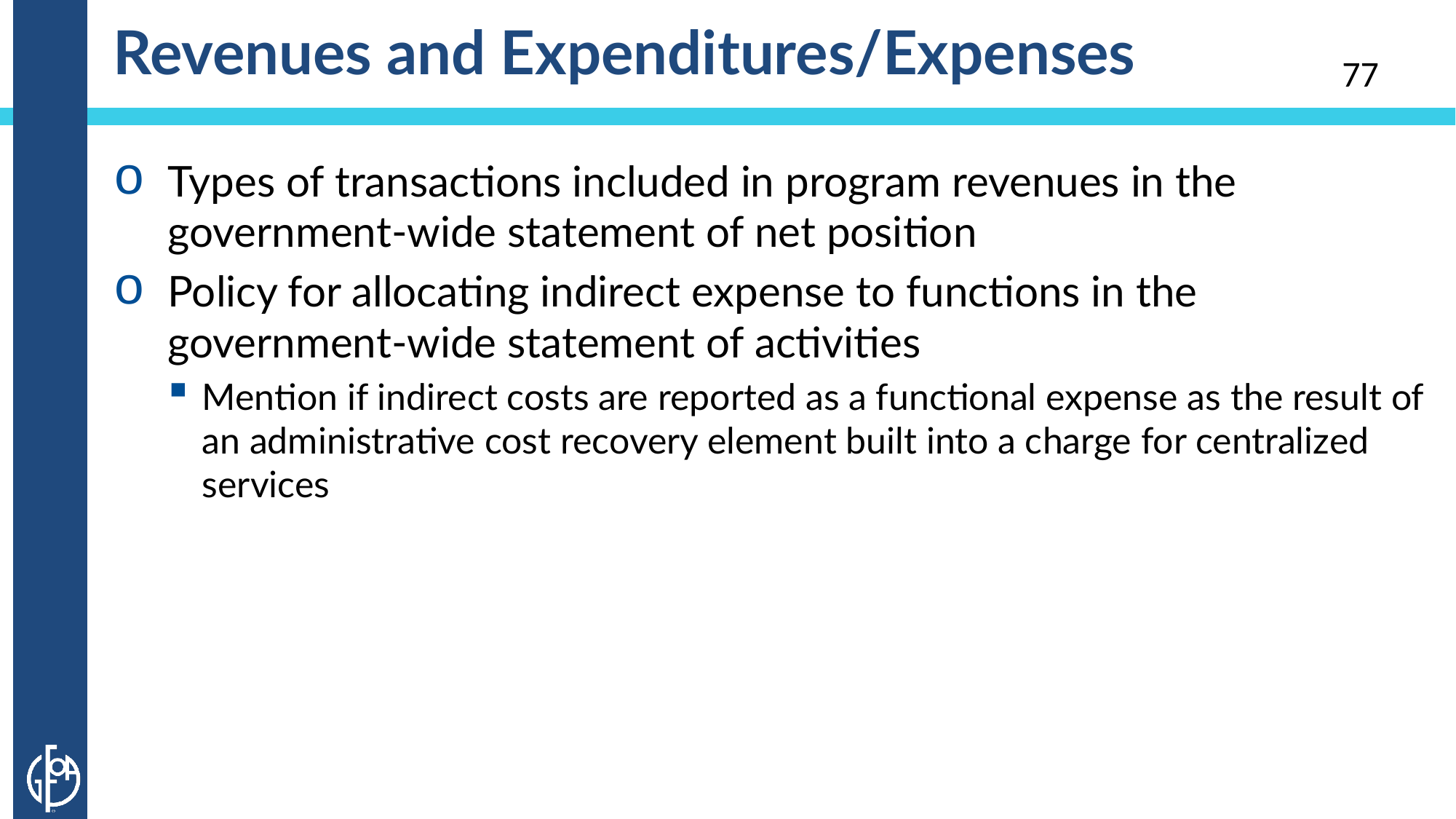

# Revenues and Expenditures/Expenses
77
Types of transactions included in program revenues in the government-wide statement of net position
Policy for allocating indirect expense to functions in the government-wide statement of activities
Mention if indirect costs are reported as a functional expense as the result of an administrative cost recovery element built into a charge for centralized services